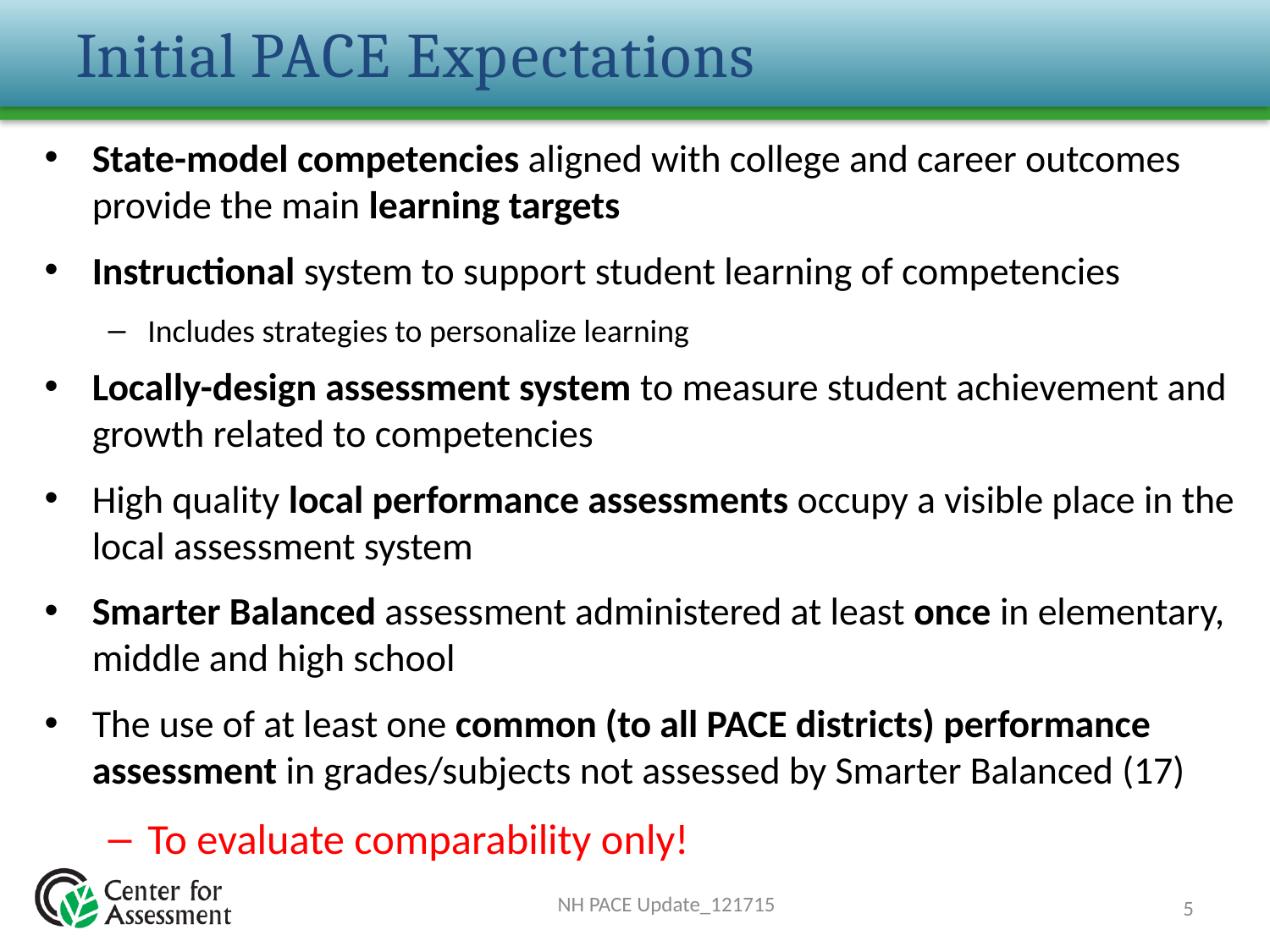

# Initial PACE Expectations
State-model competencies aligned with college and career outcomes provide the main learning targets
Instructional system to support student learning of competencies
Includes strategies to personalize learning
Locally-design assessment system to measure student achievement and growth related to competencies
High quality local performance assessments occupy a visible place in the local assessment system
Smarter Balanced assessment administered at least once in elementary, middle and high school
The use of at least one common (to all PACE districts) performance assessment in grades/subjects not assessed by Smarter Balanced (17)
To evaluate comparability only!
NH PACE Update_121715
5